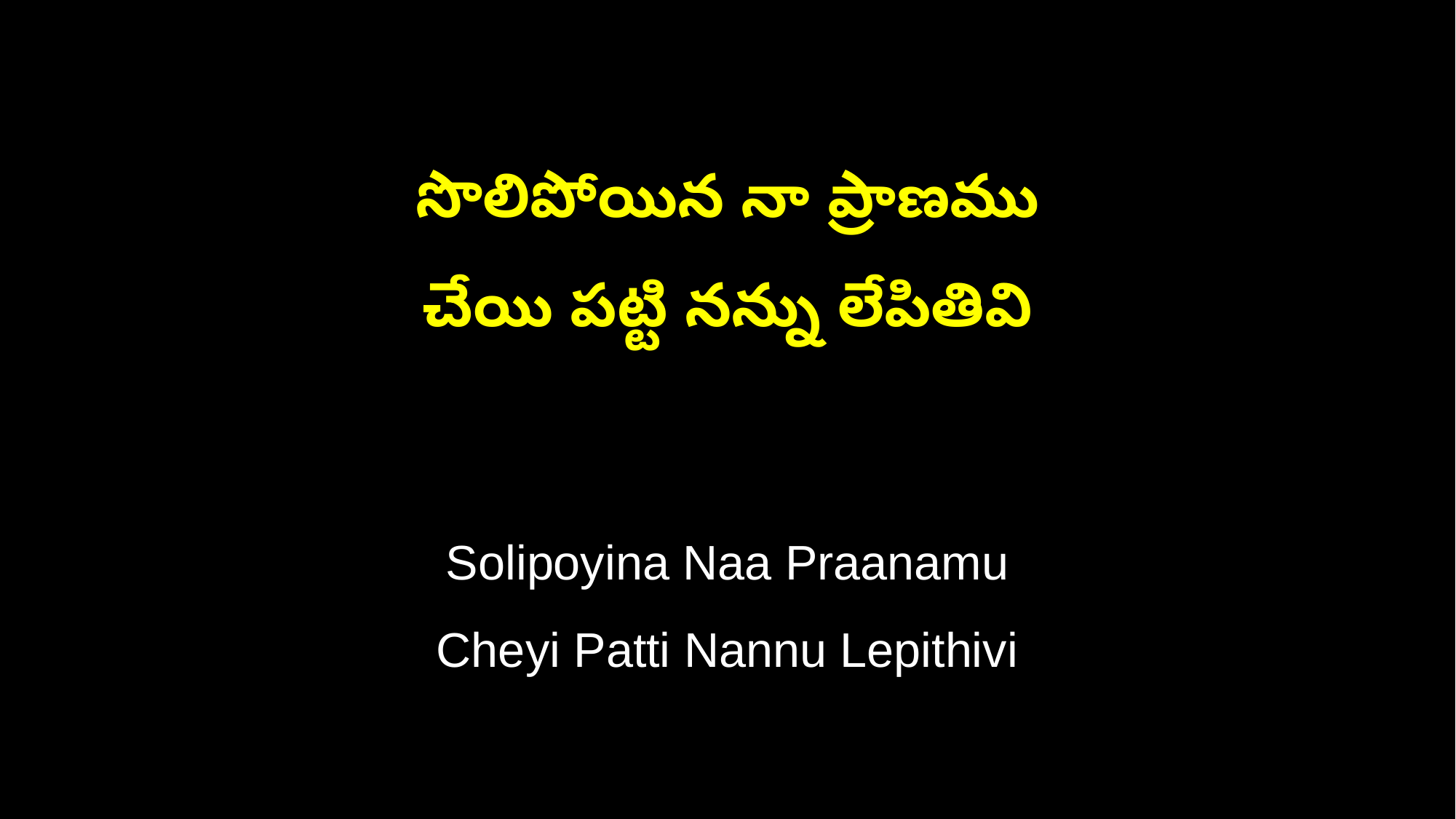

సొలిపోయిన నా ప్రాణము
చేయి పట్టి నన్ను లేపితివి
Solipoyina Naa Praanamu
Cheyi Patti Nannu Lepithivi